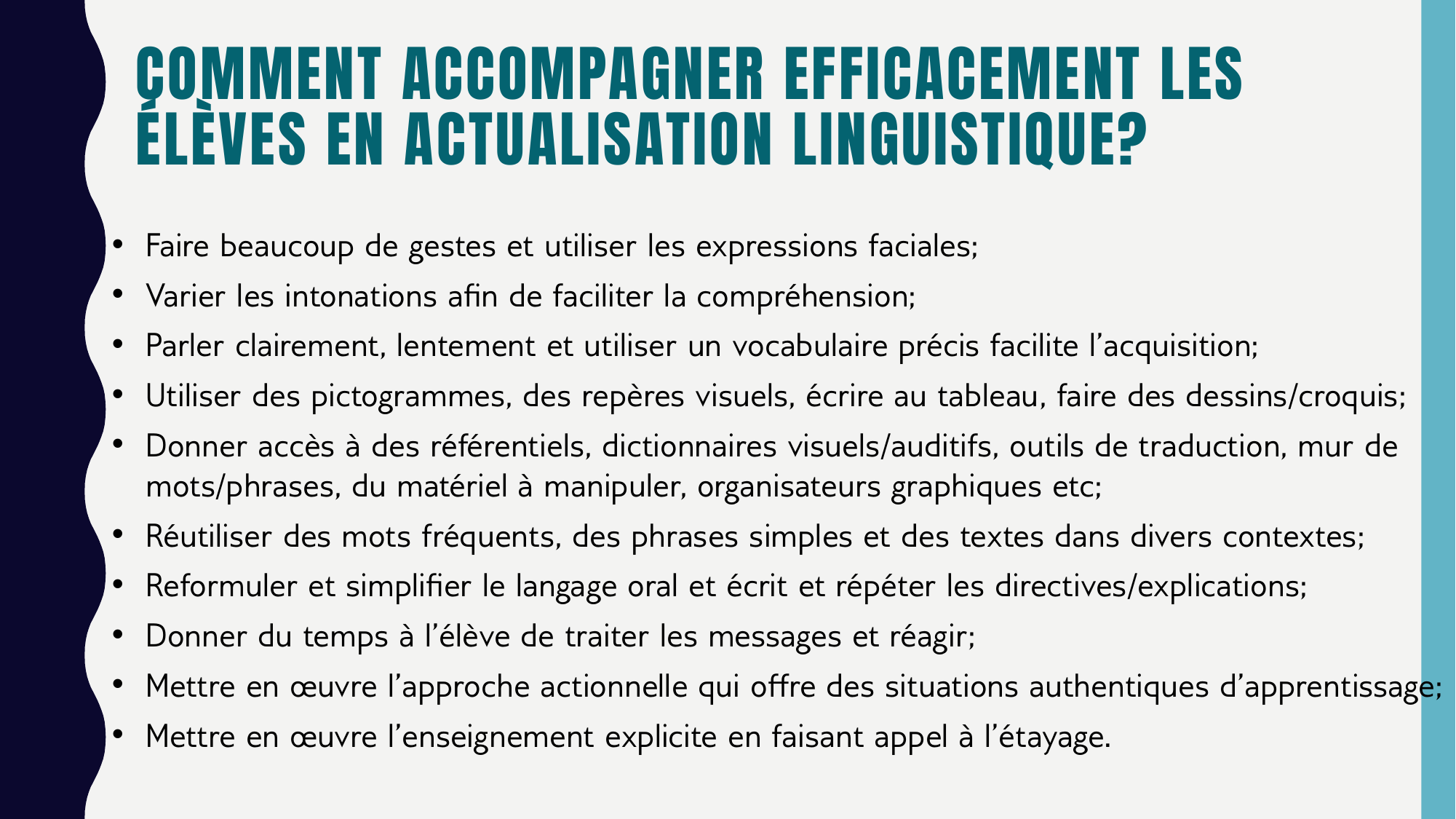

Comment accompagner efficacement les élèves en actualisation linguistique?
Faire beaucoup de gestes et utiliser les expressions faciales;
Varier les intonations afin de faciliter la compréhension;
Parler clairement, lentement et utiliser un vocabulaire précis facilite l’acquisition;
Utiliser des pictogrammes, des repères visuels, écrire au tableau, faire des dessins/croquis;
Donner accès à des référentiels, dictionnaires visuels/auditifs, outils de traduction, mur de mots/phrases, du matériel à manipuler, organisateurs graphiques etc;
Réutiliser des mots fréquents, des phrases simples et des textes dans divers contextes;
Reformuler et simplifier le langage oral et écrit et répéter les directives/explications;
Donner du temps à l’élève de traiter les messages et réagir;
Mettre en œuvre l’approche actionnelle qui offre des situations authentiques d’apprentissage;
Mettre en œuvre l’enseignement explicite en faisant appel à l’étayage.